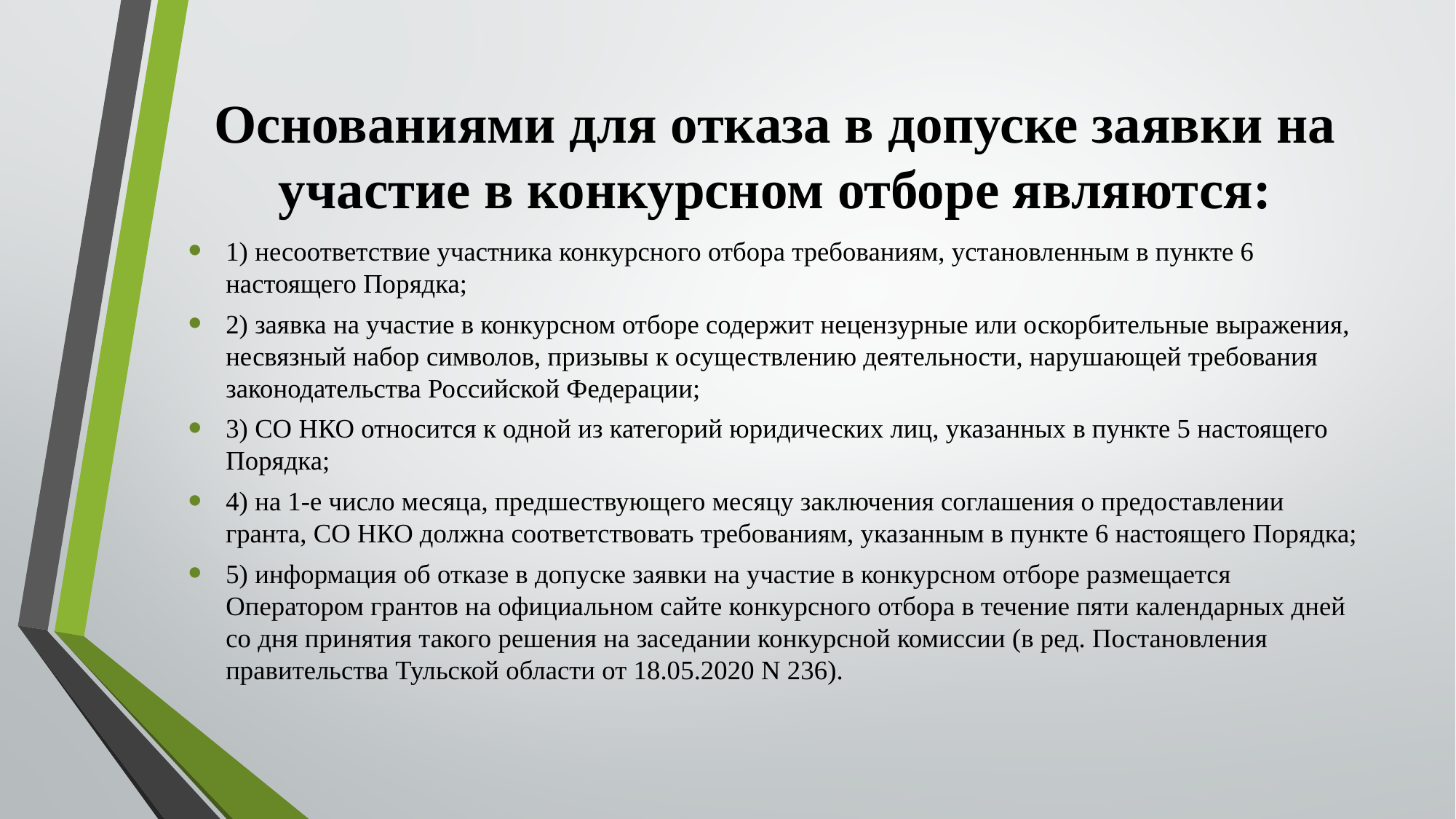

# Основаниями для отказа в допуске заявки на участие в конкурсном отборе являются:
1) несоответствие участника конкурсного отбора требованиям, установленным в пункте 6 настоящего Порядка;
2) заявка на участие в конкурсном отборе содержит нецензурные или оскорбительные выражения, несвязный набор символов, призывы к осуществлению деятельности, нарушающей требования законодательства Российской Федерации;
3) СО НКО относится к одной из категорий юридических лиц, указанных в пункте 5 настоящего Порядка;
4) на 1-е число месяца, предшествующего месяцу заключения соглашения о предоставлении гранта, СО НКО должна соответствовать требованиям, указанным в пункте 6 настоящего Порядка;
5) информация об отказе в допуске заявки на участие в конкурсном отборе размещается Оператором грантов на официальном сайте конкурсного отбора в течение пяти календарных дней со дня принятия такого решения на заседании конкурсной комиссии (в ред. Постановления правительства Тульской области от 18.05.2020 N 236).